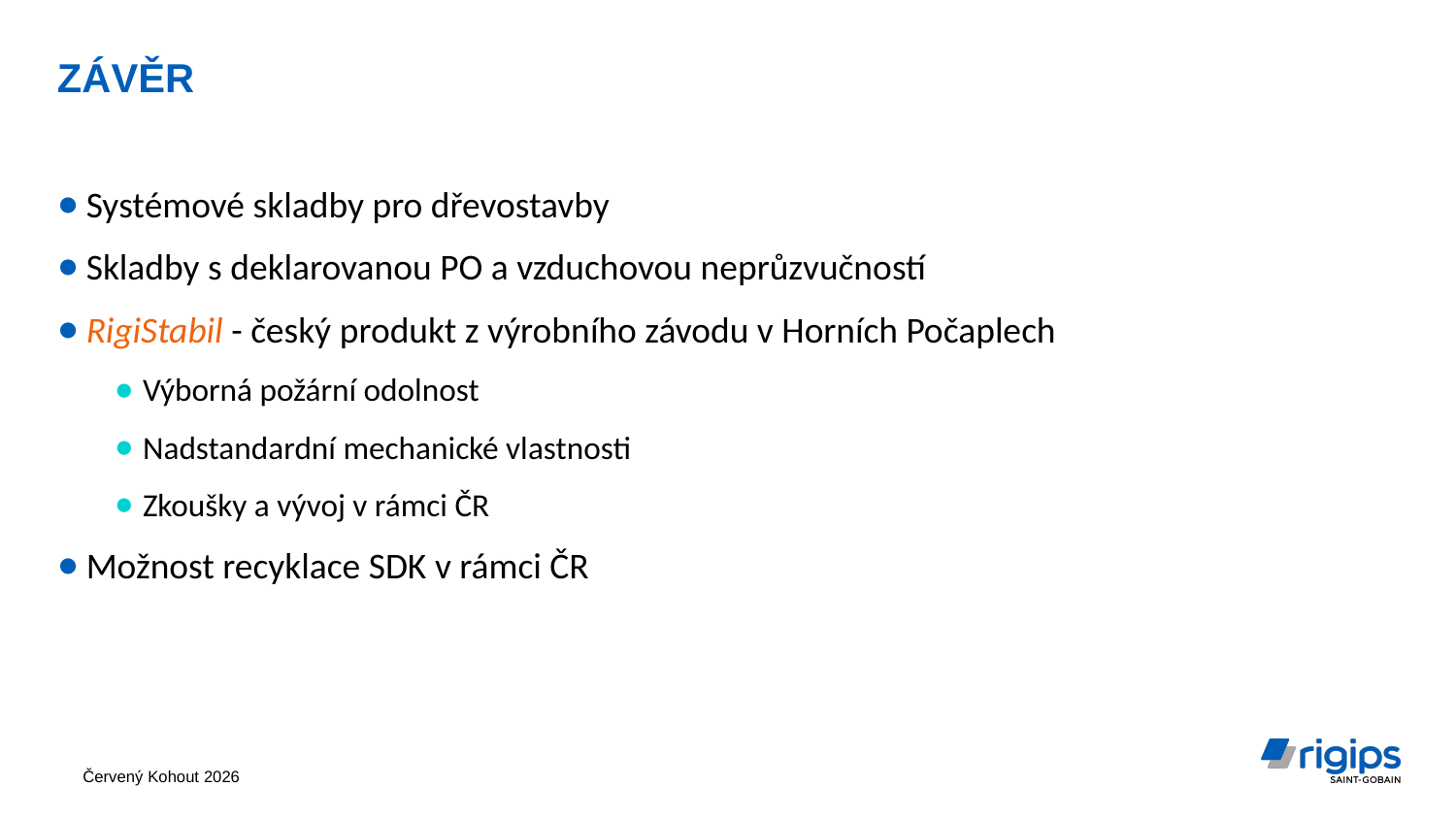

# Závěr
Systémové skladby pro dřevostavby
Skladby s deklarovanou PO a vzduchovou neprůzvučností
RigiStabil - český produkt z výrobního závodu v Horních Počaplech
Výborná požární odolnost
Nadstandardní mechanické vlastnosti
Zkoušky a vývoj v rámci ČR
Možnost recyklace SDK v rámci ČR
Červený Kohout 2026